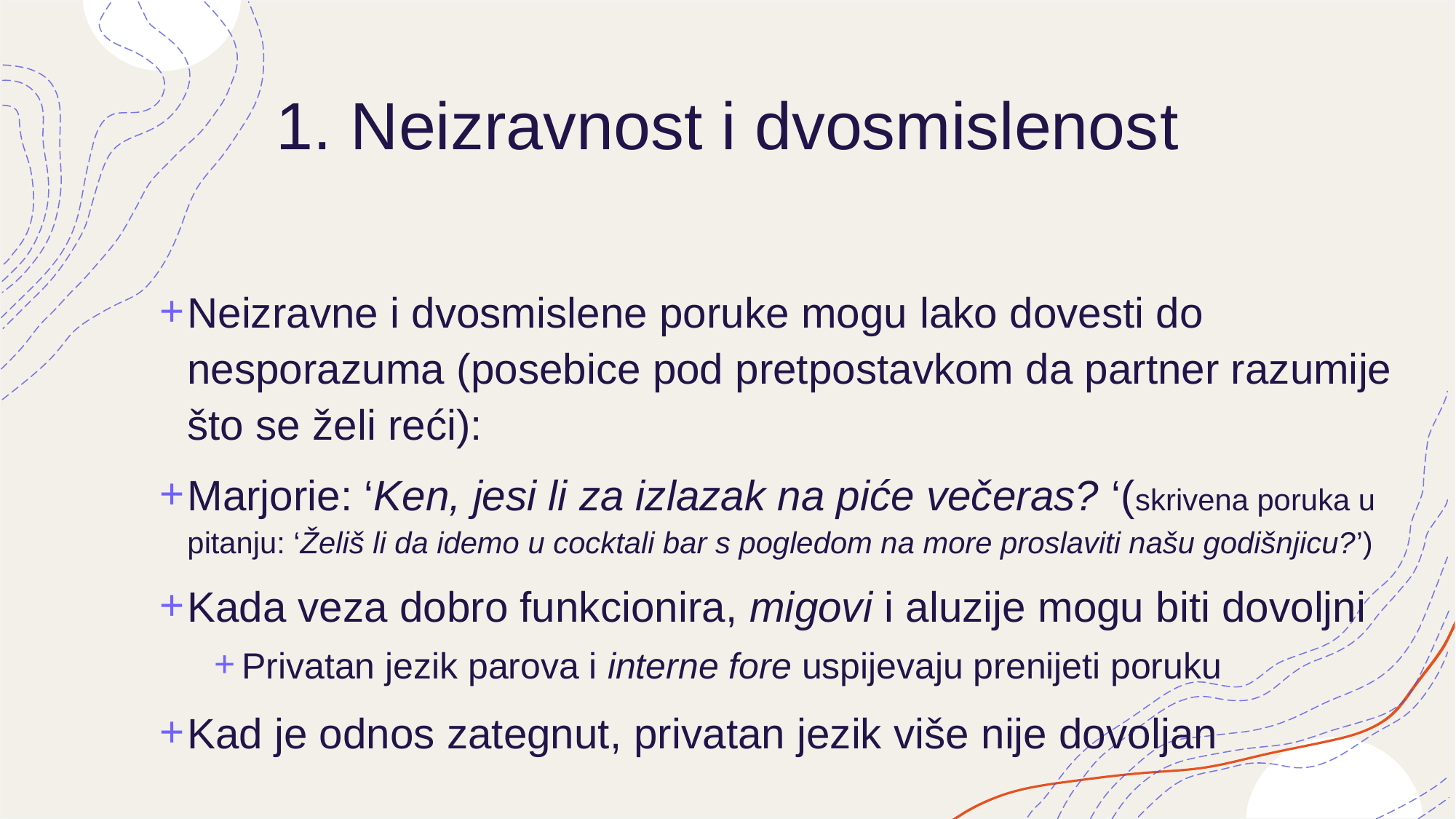

# 1. Neizravnost i dvosmislenost
Neizravne i dvosmislene poruke mogu lako dovesti do nesporazuma (posebice pod pretpostavkom da partner razumije što se želi reći):
Marjorie: ‘Ken, jesi li za izlazak na piće večeras? ‘(skrivena poruka u pitanju: ‘Želiš li da idemo u cocktali bar s pogledom na more proslaviti našu godišnjicu?’)
Kada veza dobro funkcionira, migovi i aluzije mogu biti dovoljni
Privatan jezik parova i interne fore uspijevaju prenijeti poruku
Kad je odnos zategnut, privatan jezik više nije dovoljan